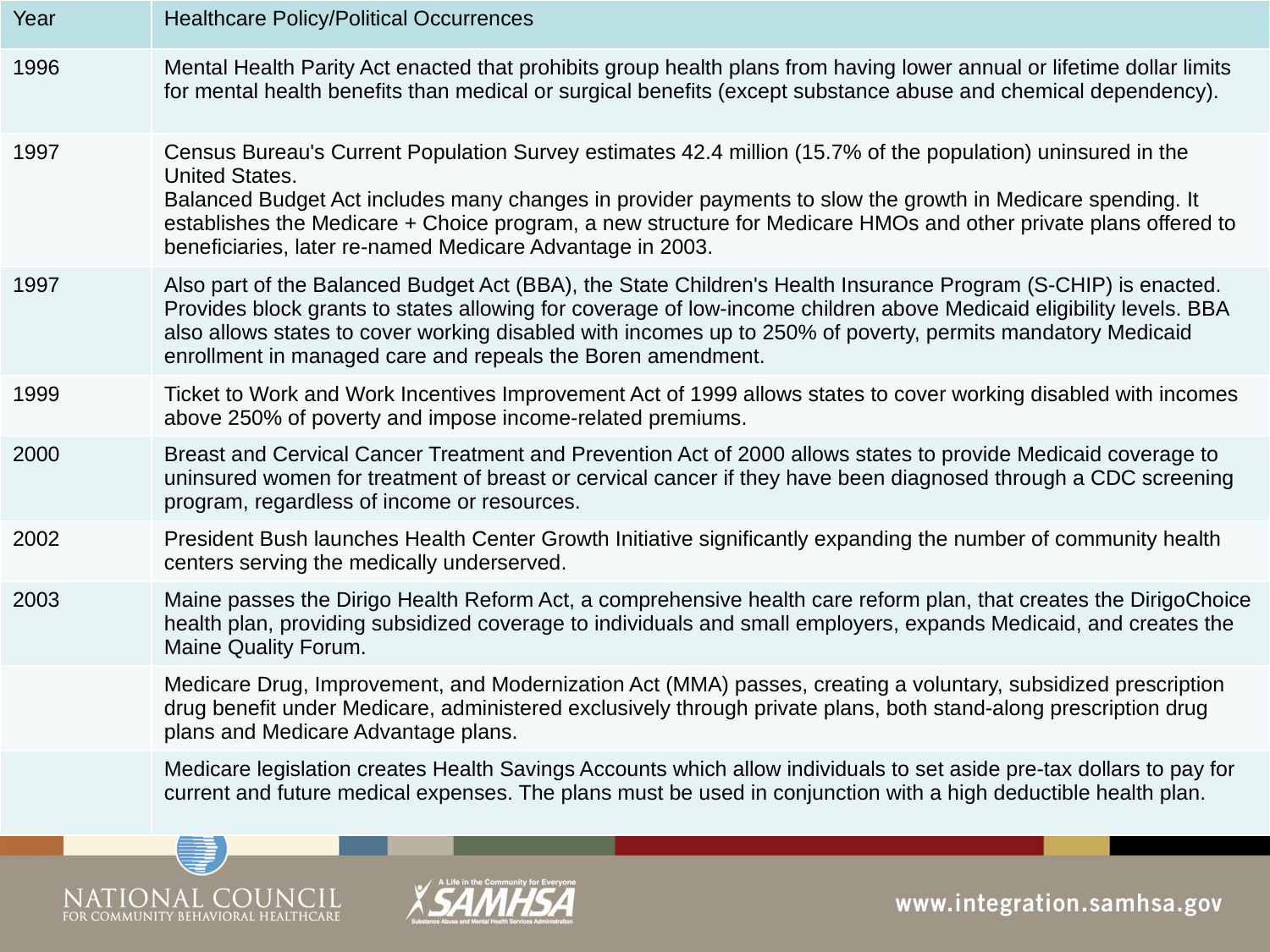

| Year | Healthcare Policy/Political Occurrences |
| --- | --- |
| 1996 | Mental Health Parity Act enacted that prohibits group health plans from having lower annual or lifetime dollar limits for mental health benefits than medical or surgical benefits (except substance abuse and chemical dependency). |
| 1997 | Census Bureau's Current Population Survey estimates 42.4 million (15.7% of the population) uninsured in the United States.  Balanced Budget Act includes many changes in provider payments to slow the growth in Medicare spending. It establishes the Medicare + Choice program, a new structure for Medicare HMOs and other private plans offered to beneficiaries, later re-named Medicare Advantage in 2003. |
| 1997 | Also part of the Balanced Budget Act (BBA), the State Children's Health Insurance Program (S-CHIP) is enacted. Provides block grants to states allowing for coverage of low-income children above Medicaid eligibility levels. BBA also allows states to cover working disabled with incomes up to 250% of poverty, permits mandatory Medicaid enrollment in managed care and repeals the Boren amendment. |
| 1999 | Ticket to Work and Work Incentives Improvement Act of 1999 allows states to cover working disabled with incomes above 250% of poverty and impose income-related premiums. |
| 2000 | Breast and Cervical Cancer Treatment and Prevention Act of 2000 allows states to provide Medicaid coverage to uninsured women for treatment of breast or cervical cancer if they have been diagnosed through a CDC screening program, regardless of income or resources. |
| 2002 | President Bush launches Health Center Growth Initiative significantly expanding the number of community health centers serving the medically underserved. |
| 2003 | Maine passes the Dirigo Health Reform Act, a comprehensive health care reform plan, that creates the DirigoChoice health plan, providing subsidized coverage to individuals and small employers, expands Medicaid, and creates the Maine Quality Forum. |
|  | Medicare Drug, Improvement, and Modernization Act (MMA) passes, creating a voluntary, subsidized prescription drug benefit under Medicare, administered exclusively through private plans, both stand-along prescription drug plans and Medicare Advantage plans. |
|  | Medicare legislation creates Health Savings Accounts which allow individuals to set aside pre-tax dollars to pay for current and future medical expenses. The plans must be used in conjunction with a high deductible health plan. |